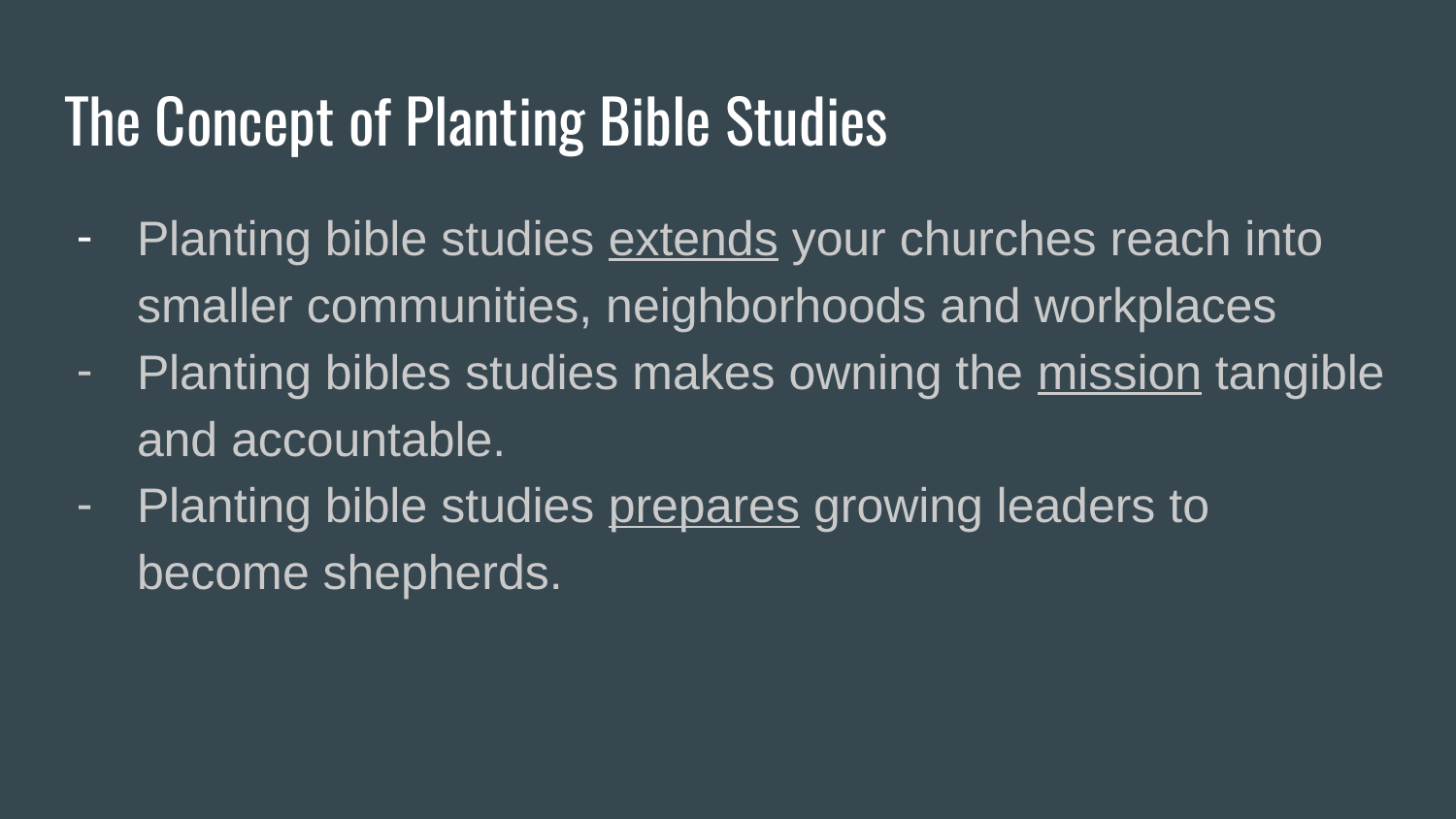

# The Concept of Planting Bible Studies
Planting bible studies extends your churches reach into smaller communities, neighborhoods and workplaces
Planting bibles studies makes owning the mission tangible and accountable.
Planting bible studies prepares growing leaders to become shepherds.